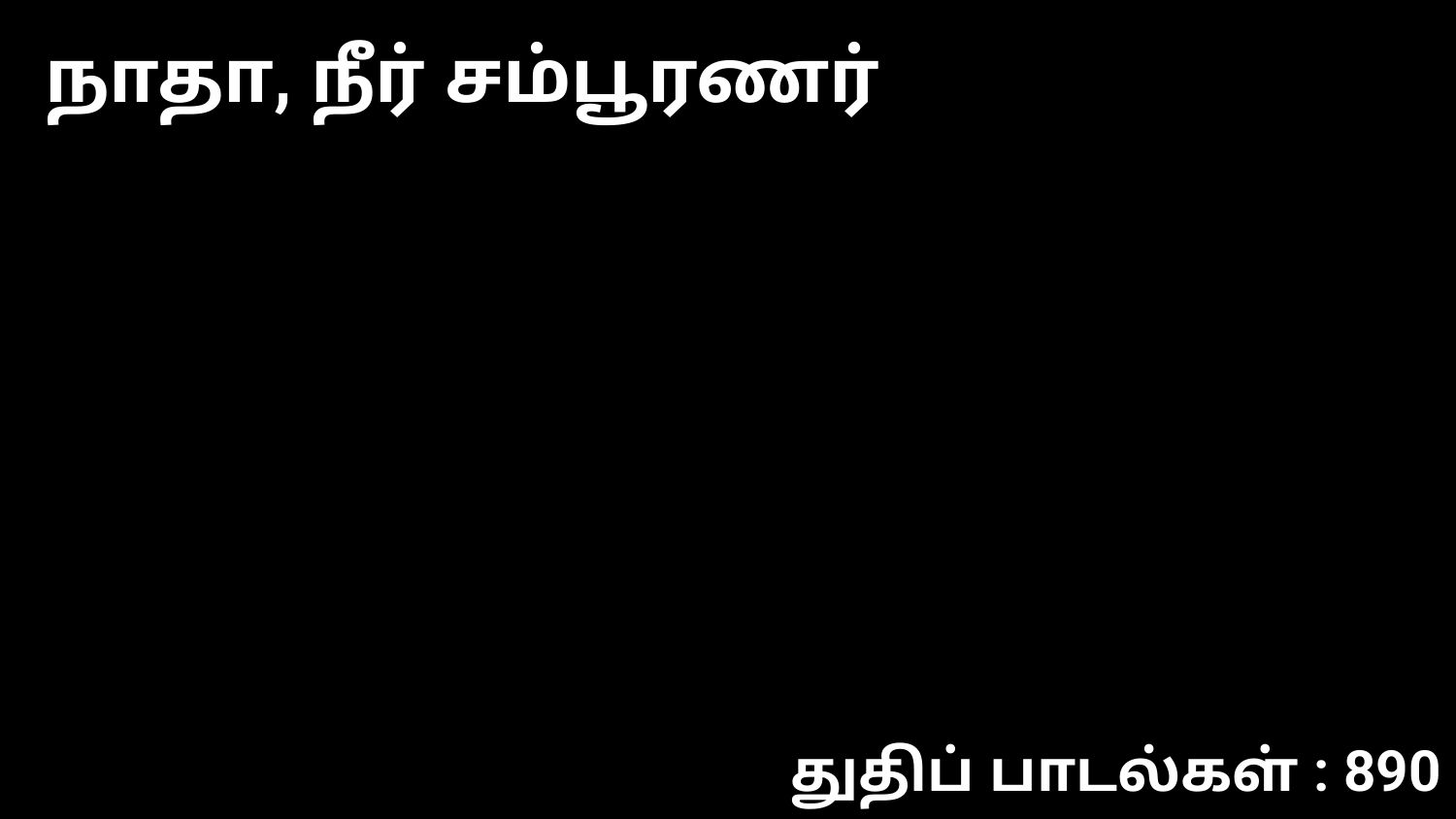

நாதா, நீர் சம்பூரணர்
துதிப் பாடல்கள் : 890